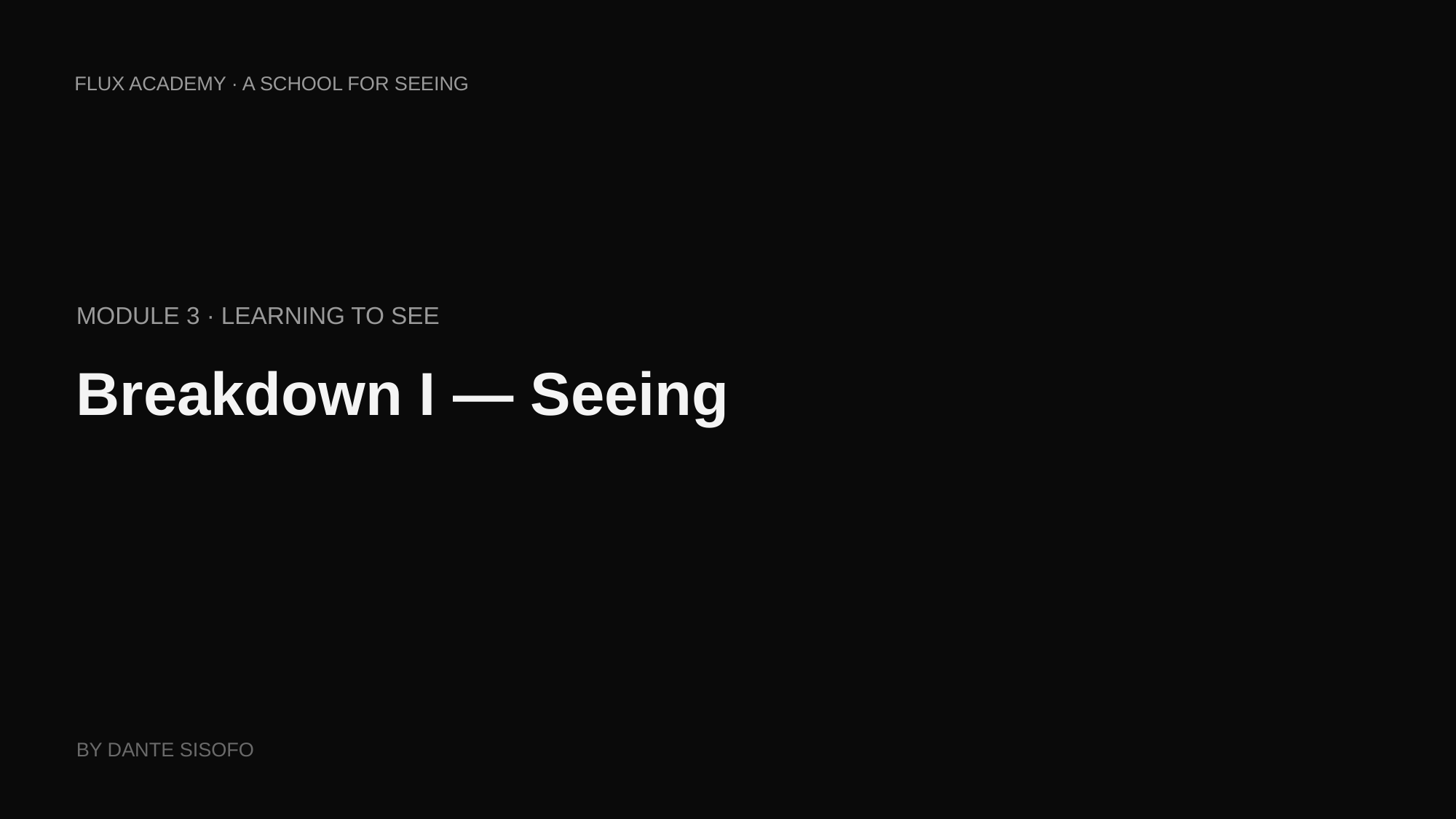

FLUX ACADEMY · A SCHOOL FOR SEEING
MODULE 3 · LEARNING TO SEE
Breakdown I — Seeing
BY DANTE SISOFO